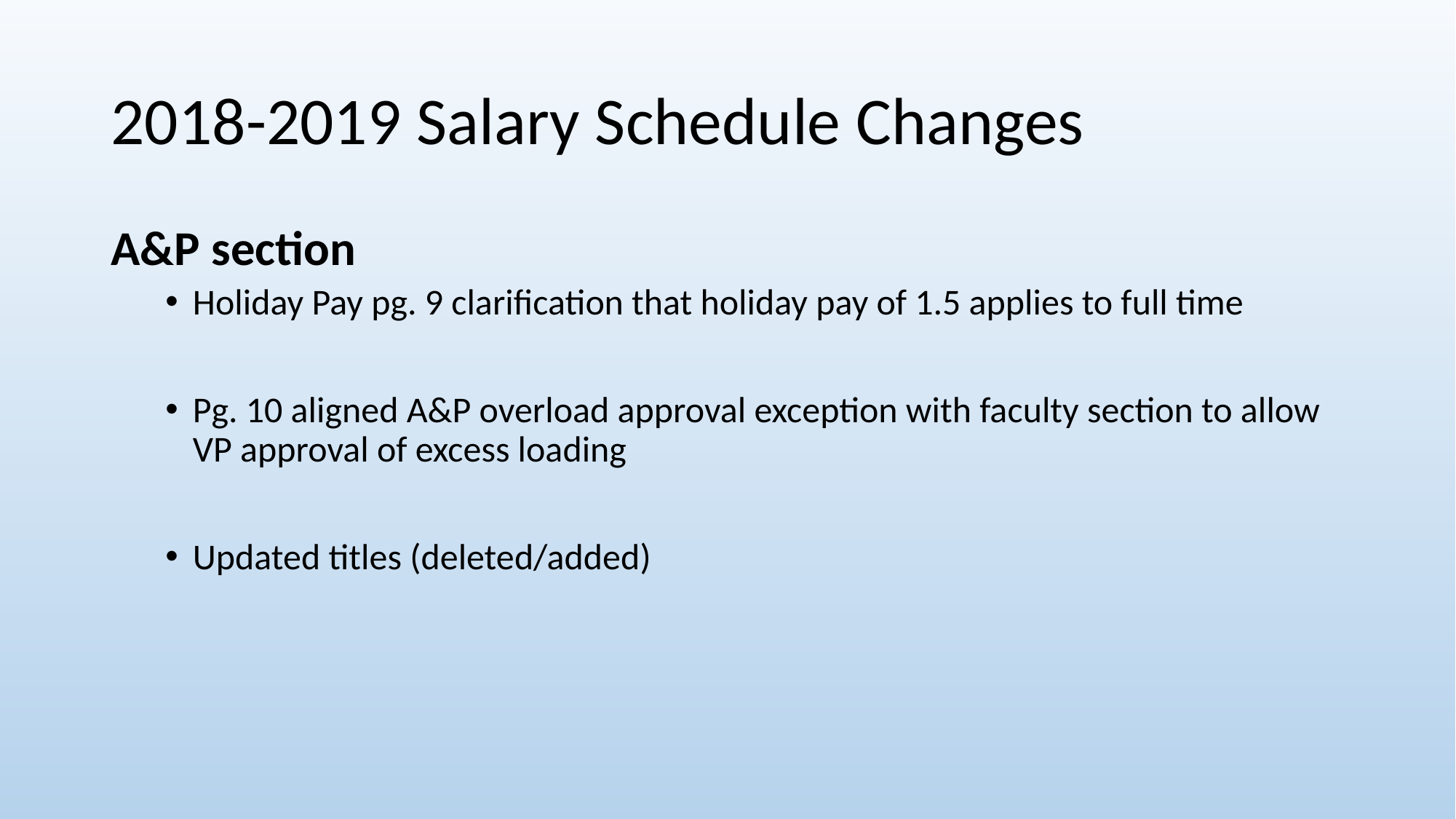

# 2018-2019 Salary Schedule Changes
A&P section
Holiday Pay pg. 9 clarification that holiday pay of 1.5 applies to full time

Pg. 10 aligned A&P overload approval exception with faculty section to allow VP approval of excess loading

Updated titles (deleted/added)